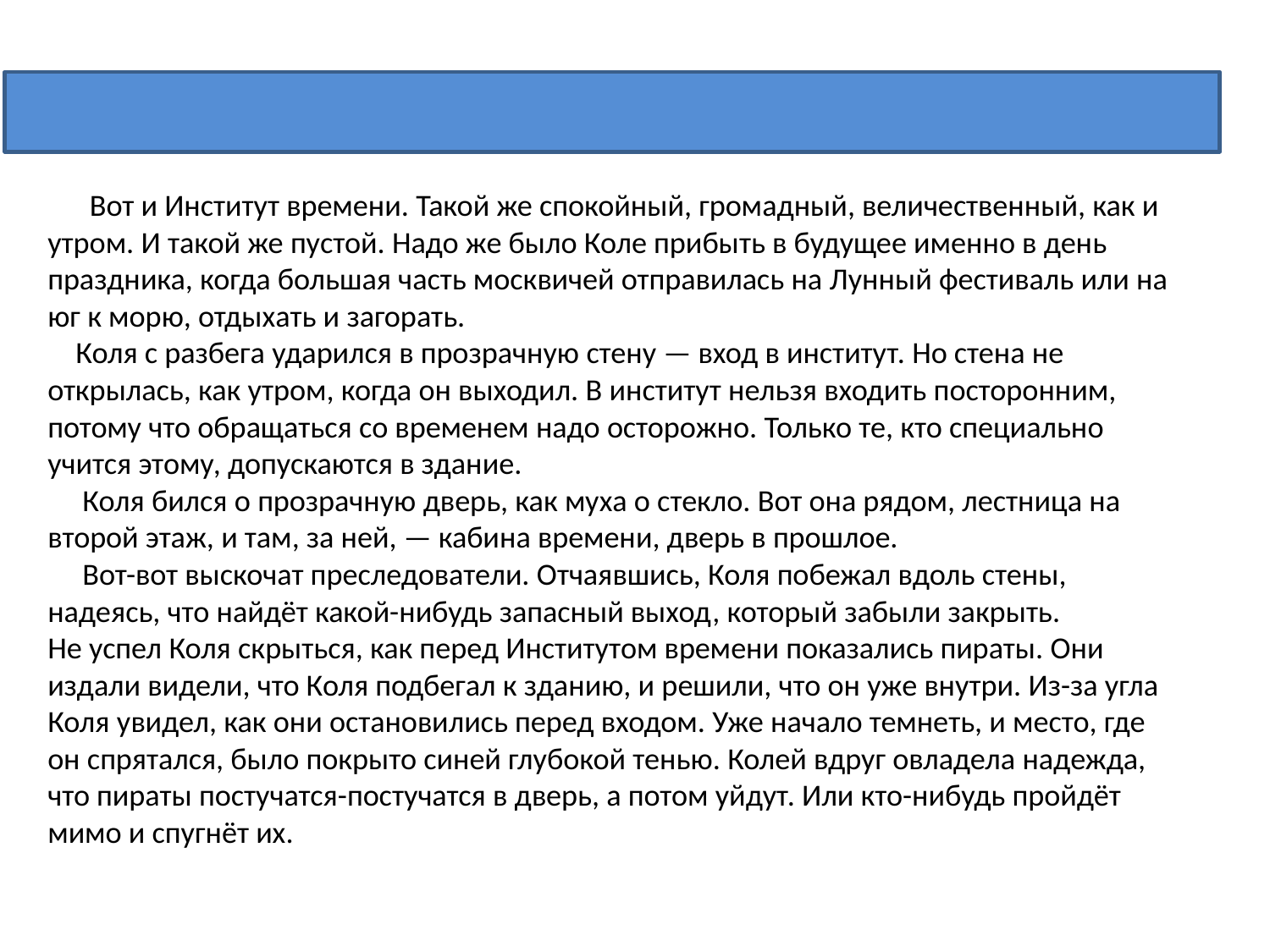

# Вот и Институт времени. Такой же спокойный, громадный, величественный, как и утром. И такой же пустой. Надо же было Коле прибыть в будущее именно в день праздника, когда большая часть москвичей отправилась на Лунный фестиваль или на юг к морю, отдыхать и загорать. Коля с разбега ударился в прозрачную стену — вход в институт. Но стена не открылась, как утром, когда он выходил. В институт нельзя входить посторонним, потому что обращаться со временем надо осторожно. Только те, кто специально учится этому, допускаются в здание. Коля бился о прозрачную дверь, как муха о стекло. Вот она рядом, лестница на второй этаж, и там, за ней, — кабина времени, дверь в прошлое. Вот-вот выскочат преследователи. Отчаявшись, Коля побежал вдоль стены, надеясь, что найдёт какой-нибудь запасный выход, который забыли закрыть. Не успел Коля скрыться, как перед Институтом времени показались пираты. Они издали видели, что Коля подбегал к зданию, и решили, что он уже внутри. Из-за угла Коля увидел, как они остановились перед входом. Уже начало темнеть, и место, где он спрятался, было покрыто синей глубокой тенью. Колей вдруг овладела надежда, что пираты постучатся-постучатся в дверь, а потом уйдут. Или кто-нибудь пройдёт мимо и спугнёт их.